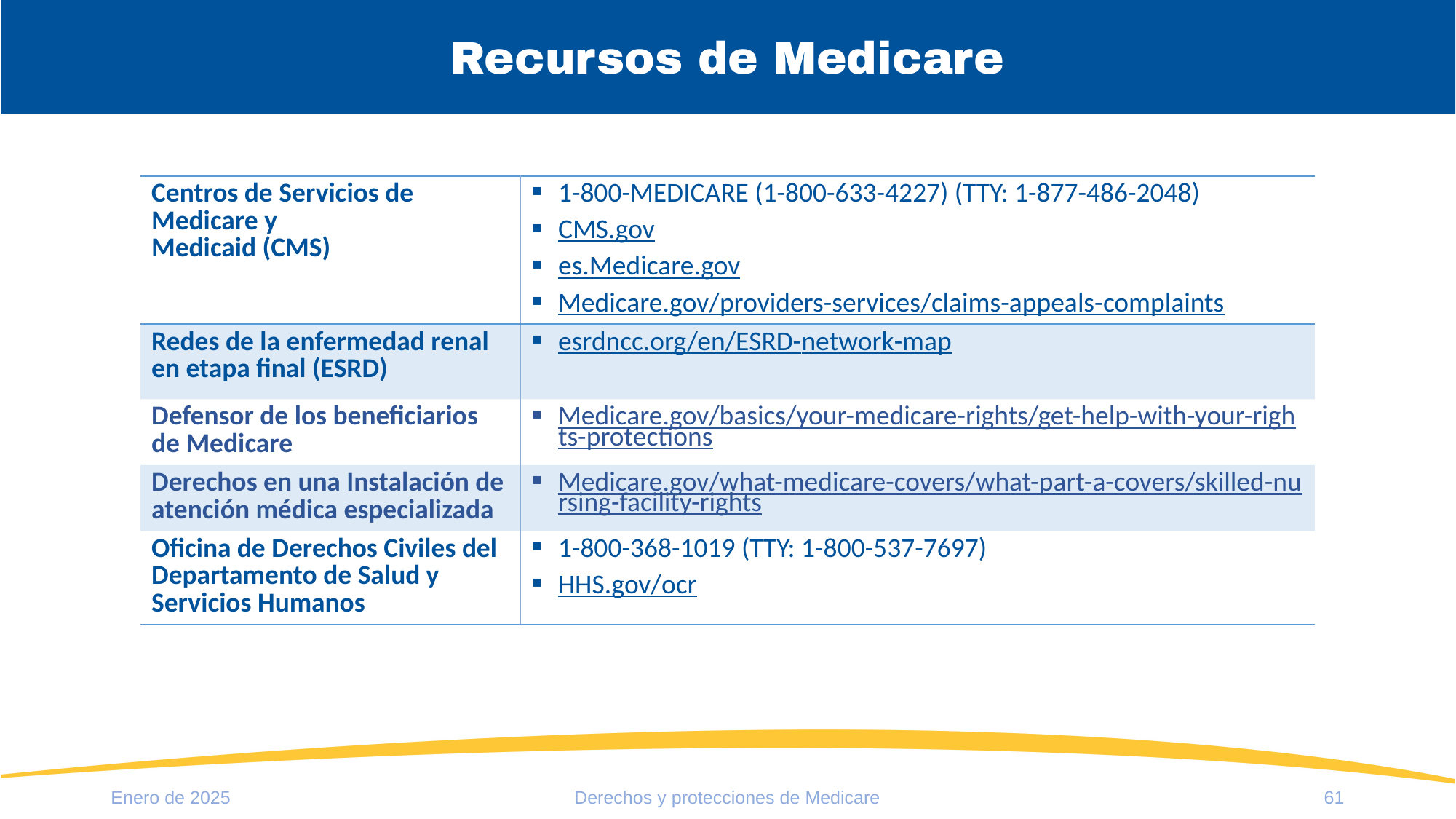

# Recursos de Medicare
| Centros de Servicios de Medicare y Medicaid (CMS) | 1-800-MEDICARE (1-800-633-4227) (TTY: 1-877-486-2048) CMS.gov es.Medicare.gov Medicare.gov/providers-services/claims-appeals-complaints |
| --- | --- |
| Redes de la enfermedad renal en etapa final (ESRD) | esrdncc.org/en/ESRD-network-map |
| Defensor de los beneficiarios de Medicare | Medicare.gov/basics/your-medicare-rights/get-help-with-your-rights-protections |
| Derechos en una Instalación de atención médica especializada | Medicare.gov/what-medicare-covers/what-part-a-covers/skilled-nursing-facility-rights |
| Oficina de Derechos Civiles del Departamento de Salud y Servicios Humanos | 1-800-368-1019 (TTY: 1-800-537-7697) HHS.gov/ocr |
Enero de 2025
Derechos y protecciones de Medicare
61